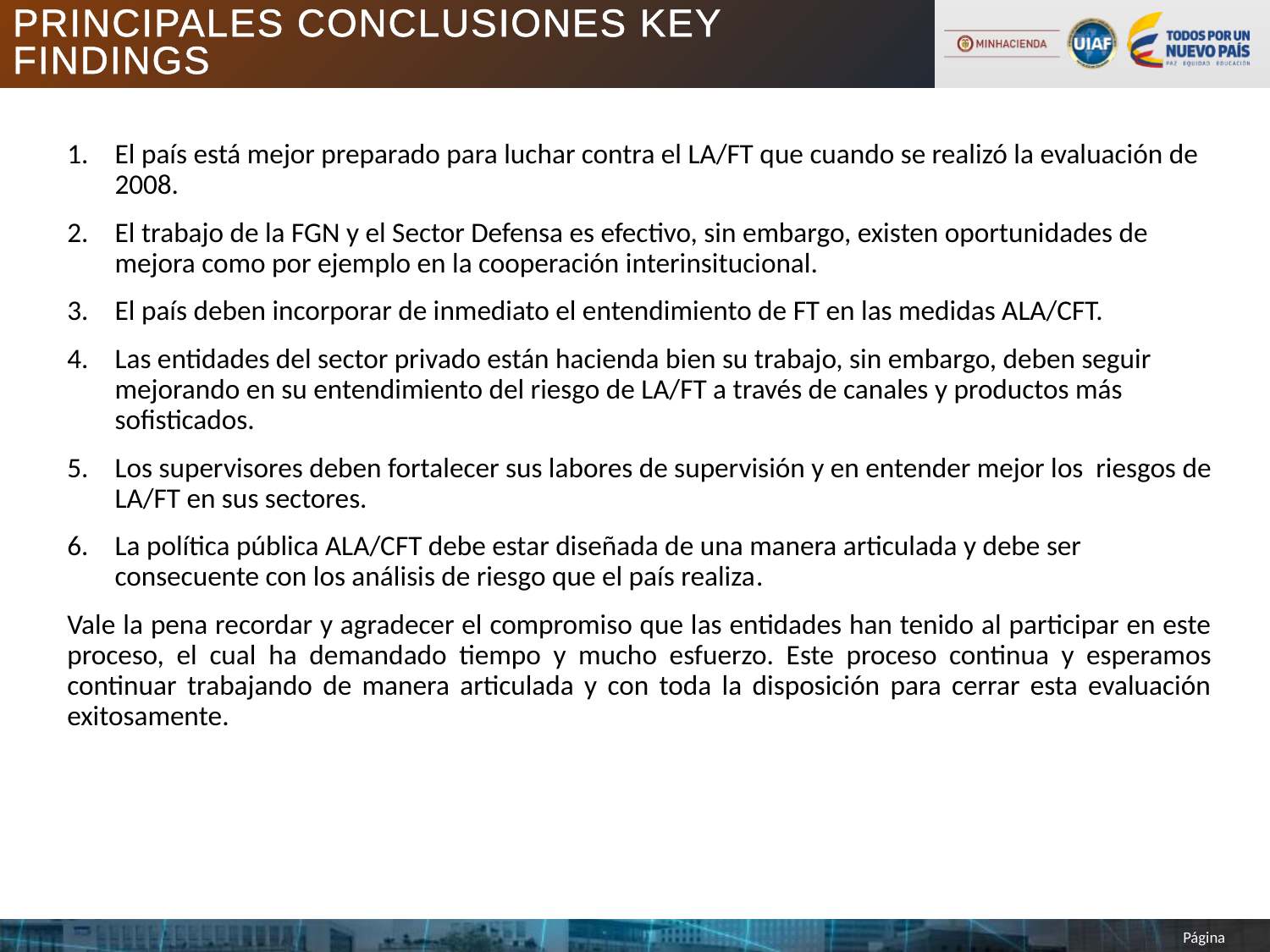

# Principales Conclusiones KEY FINDINGS
El país está mejor preparado para luchar contra el LA/FT que cuando se realizó la evaluación de 2008.
El trabajo de la FGN y el Sector Defensa es efectivo, sin embargo, existen oportunidades de mejora como por ejemplo en la cooperación interinsitucional.
El país deben incorporar de inmediato el entendimiento de FT en las medidas ALA/CFT.
Las entidades del sector privado están hacienda bien su trabajo, sin embargo, deben seguir mejorando en su entendimiento del riesgo de LA/FT a través de canales y productos más sofisticados.
Los supervisores deben fortalecer sus labores de supervisión y en entender mejor los  riesgos de LA/FT en sus sectores.
La política pública ALA/CFT debe estar diseñada de una manera articulada y debe ser consecuente con los análisis de riesgo que el país realiza.
Vale la pena recordar y agradecer el compromiso que las entidades han tenido al participar en este proceso, el cual ha demandado tiempo y mucho esfuerzo. Este proceso continua y esperamos continuar trabajando de manera articulada y con toda la disposición para cerrar esta evaluación exitosamente.

4
Página